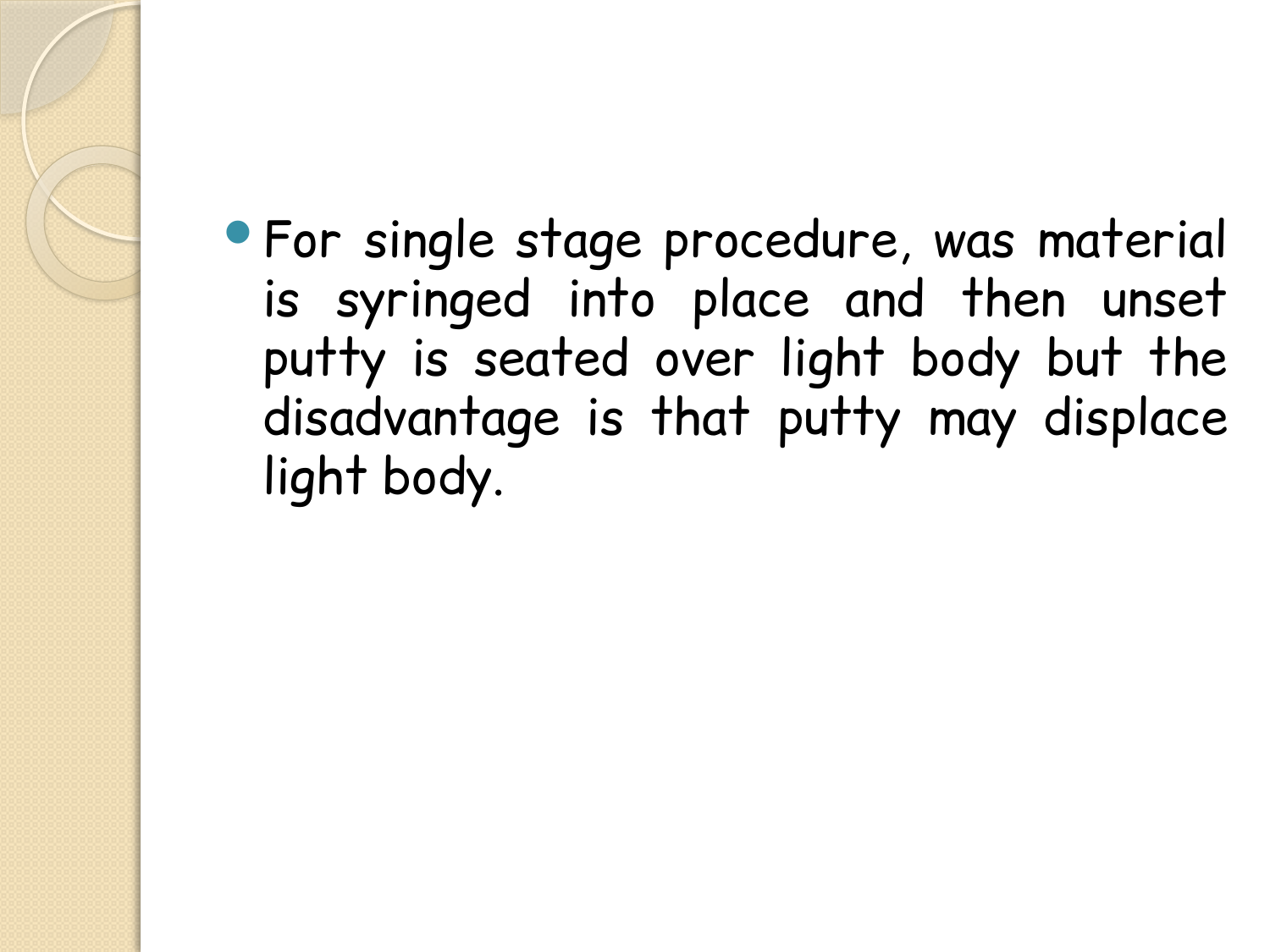

For single stage procedure, was material is syringed into place and then unset putty is seated over light body but the disadvantage is that putty may displace light body.